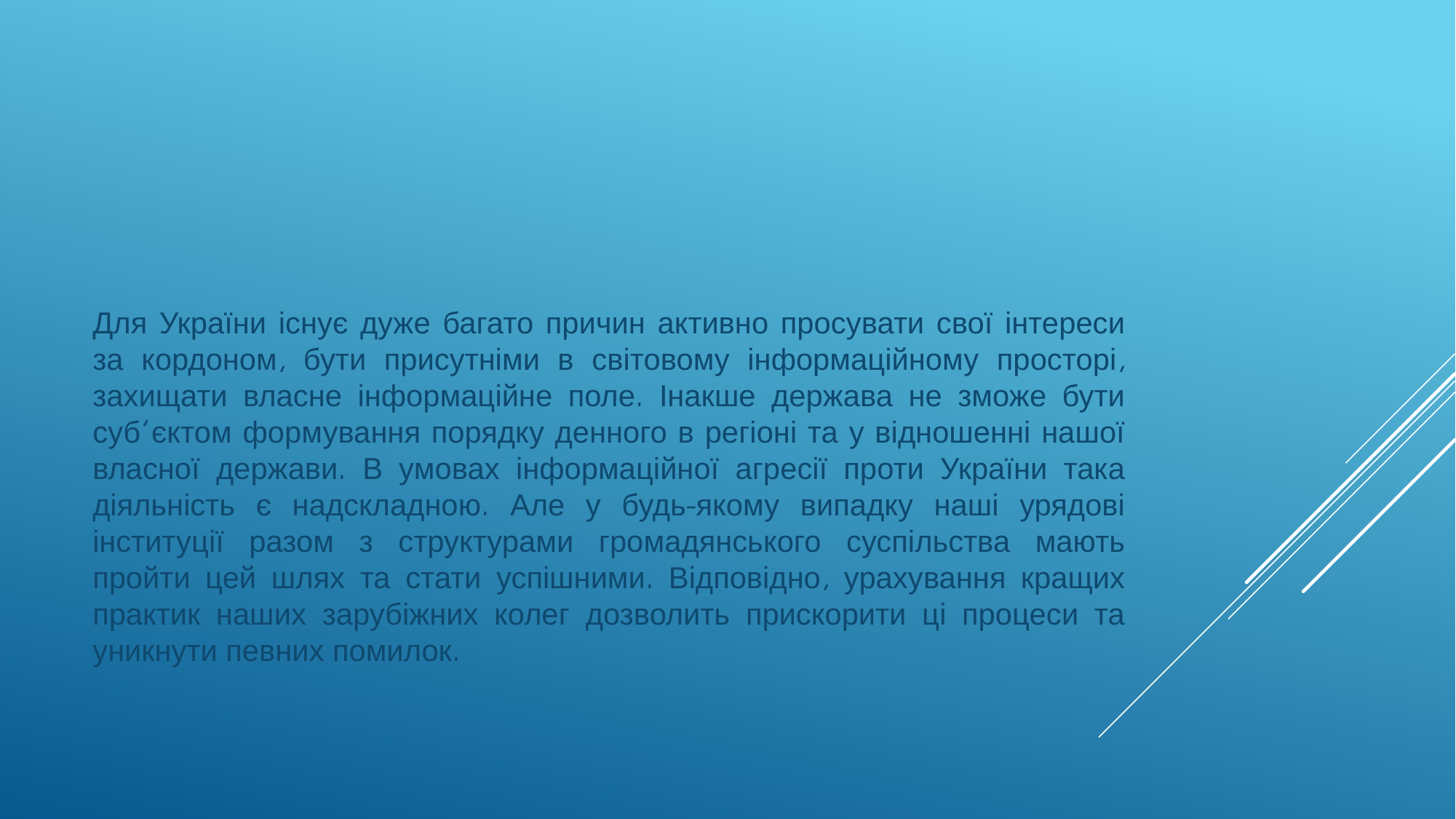

#
Для України існує дуже багато причин активно просувати свої інтереси за кордоном, бути присутніми в світовому інформаційному просторі, захищати власне інформаційне поле. Інакше держава не зможе бути суб’єктом формування порядку денного в регіоні та у відношенні нашої власної держави. В умовах інформаційної агресії проти України така діяльність є надскладною. Але у будь-якому випадку наші урядові інституції разом з структурами громадянського суспільства мають пройти цей шлях та стати успішними. Відповідно, урахування кращих практик наших зарубіжних колег дозволить прискорити ці процеси та уникнути певних помилок.